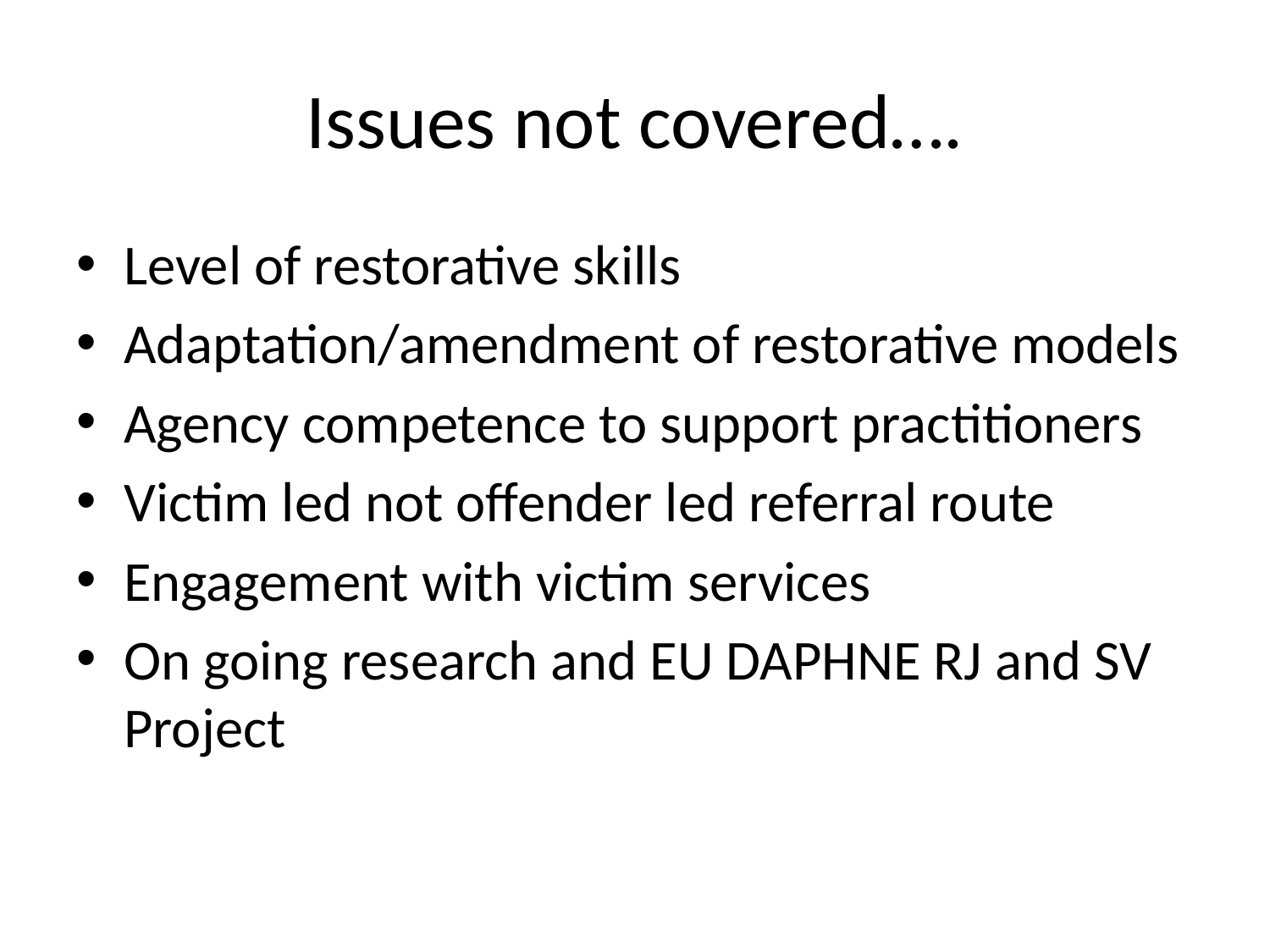

# Issues not covered….
Level of restorative skills
Adaptation/amendment of restorative models
Agency competence to support practitioners
Victim led not offender led referral route
Engagement with victim services
On going research and EU DAPHNE RJ and SV Project